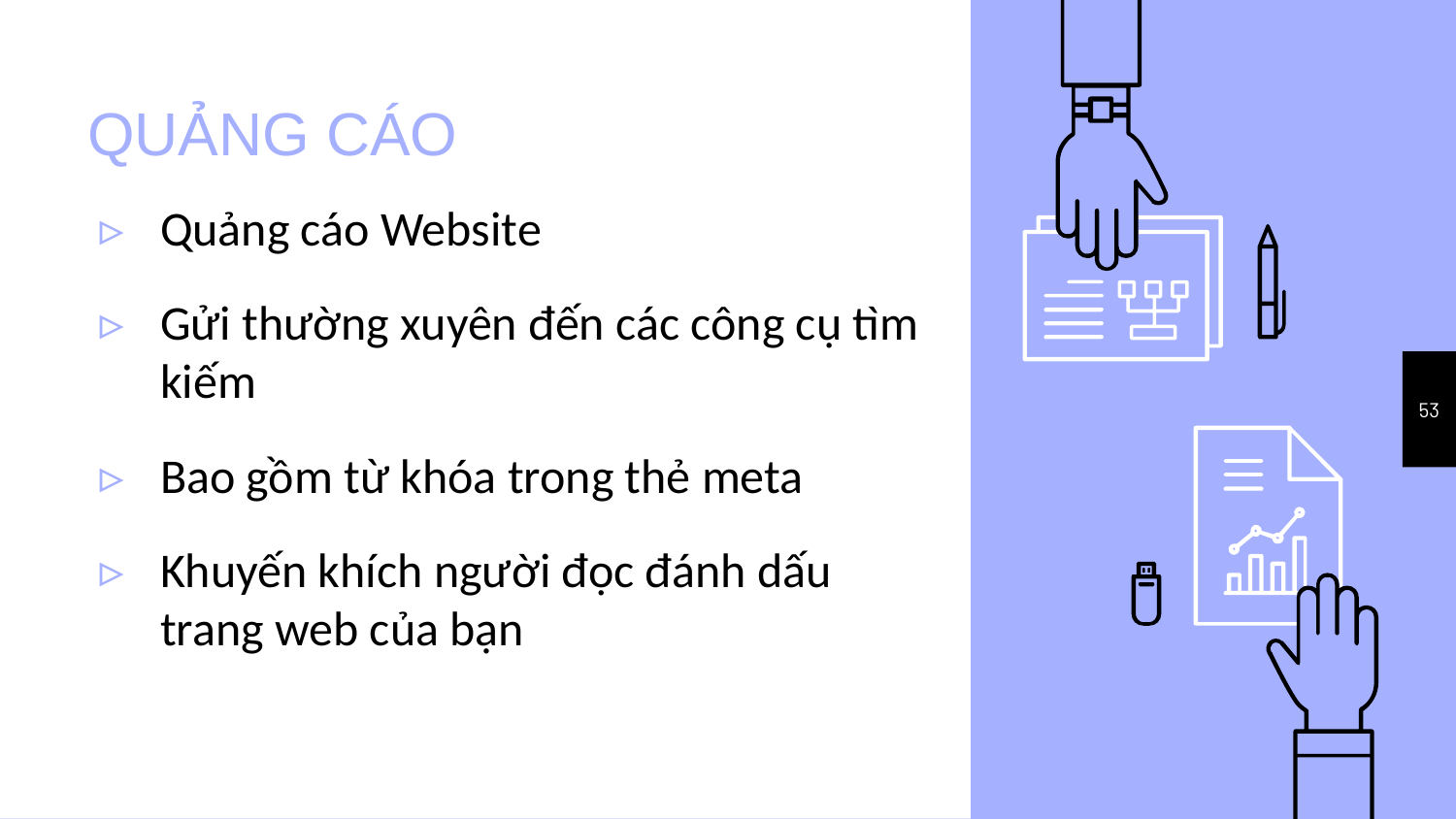

# QUẢNG CÁO
Quảng cáo Website
Gửi thường xuyên đến các công cụ tìm kiếm
Bao gồm từ khóa trong thẻ meta
Khuyến khích người đọc đánh dấu trang web của bạn

53